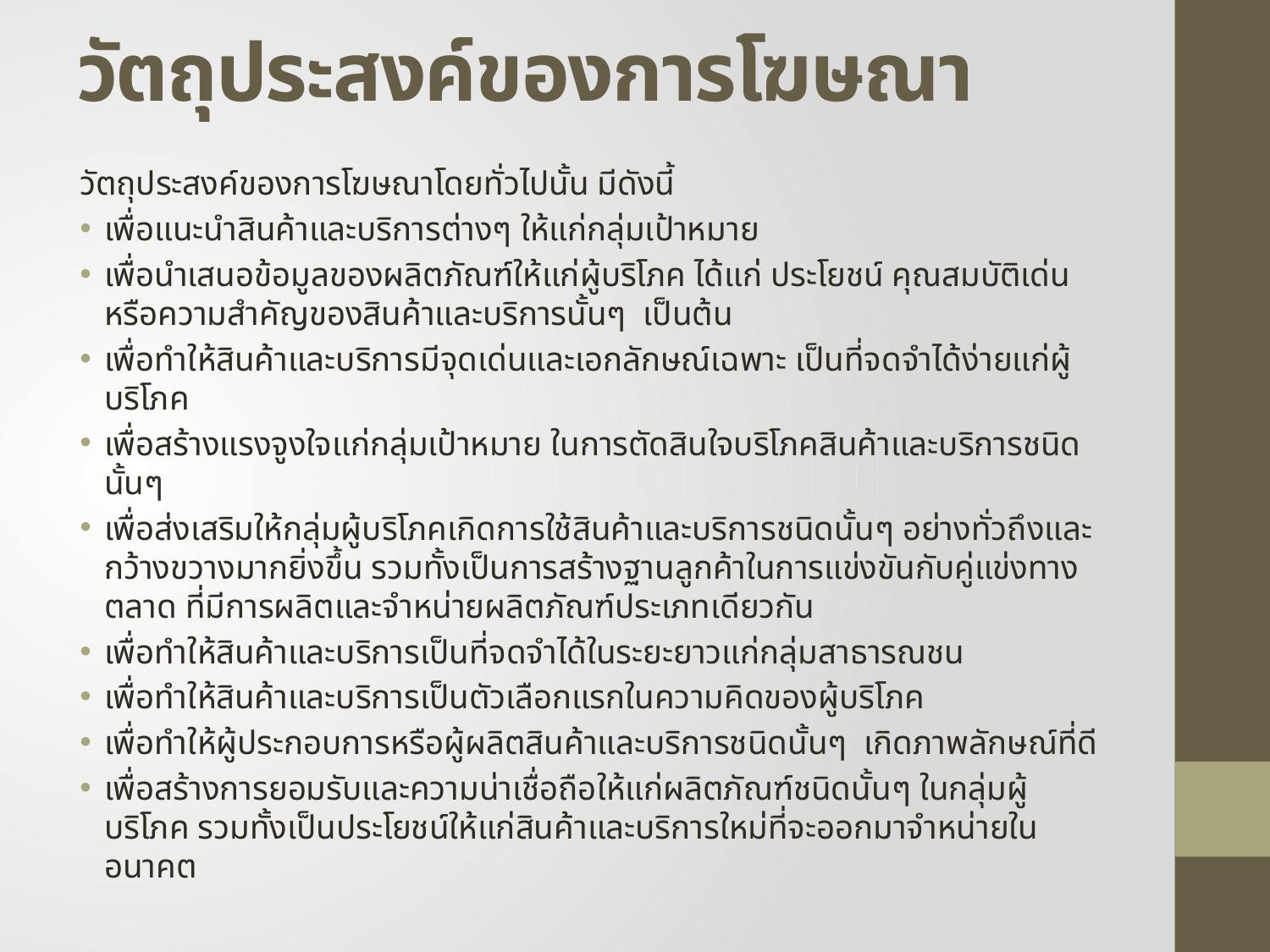

# วัตถุประสงค์ของการโฆษณา
วัตถุประสงค์ของการโฆษณาโดยทั่วไปนั้น มีดังนี้
เพื่อแนะนำสินค้าและบริการต่างๆ ให้แก่กลุ่มเป้าหมาย
เพื่อนำเสนอข้อมูลของผลิตภัณฑ์ให้แก่ผู้บริโภค ได้แก่ ประโยชน์ คุณสมบัติเด่น หรือความสำคัญของสินค้าและบริการนั้นๆ  เป็นต้น
เพื่อทำให้สินค้าและบริการมีจุดเด่นและเอกลักษณ์เฉพาะ เป็นที่จดจำได้ง่ายแก่ผู้บริโภค
เพื่อสร้างแรงจูงใจแก่กลุ่มเป้าหมาย ในการตัดสินใจบริโภคสินค้าและบริการชนิดนั้นๆ
เพื่อส่งเสริมให้กลุ่มผู้บริโภคเกิดการใช้สินค้าและบริการชนิดนั้นๆ อย่างทั่วถึงและกว้างขวางมากยิ่งขึ้น รวมทั้งเป็นการสร้างฐานลูกค้าในการแข่งขันกับคู่แข่งทางตลาด ที่มีการผลิตและจำหน่ายผลิตภัณฑ์ประเภทเดียวกัน
เพื่อทำให้สินค้าและบริการเป็นที่จดจำได้ในระยะยาวแก่กลุ่มสาธารณชน
เพื่อทำให้สินค้าและบริการเป็นตัวเลือกแรกในความคิดของผู้บริโภค
เพื่อทำให้ผู้ประกอบการหรือผู้ผลิตสินค้าและบริการชนิดนั้นๆ  เกิดภาพลักษณ์ที่ดี
เพื่อสร้างการยอมรับและความน่าเชื่อถือให้แก่ผลิตภัณฑ์ชนิดนั้นๆ ในกลุ่มผู้บริโภค รวมทั้งเป็นประโยชน์ให้แก่สินค้าและบริการใหม่ที่จะออกมาจำหน่ายในอนาคต